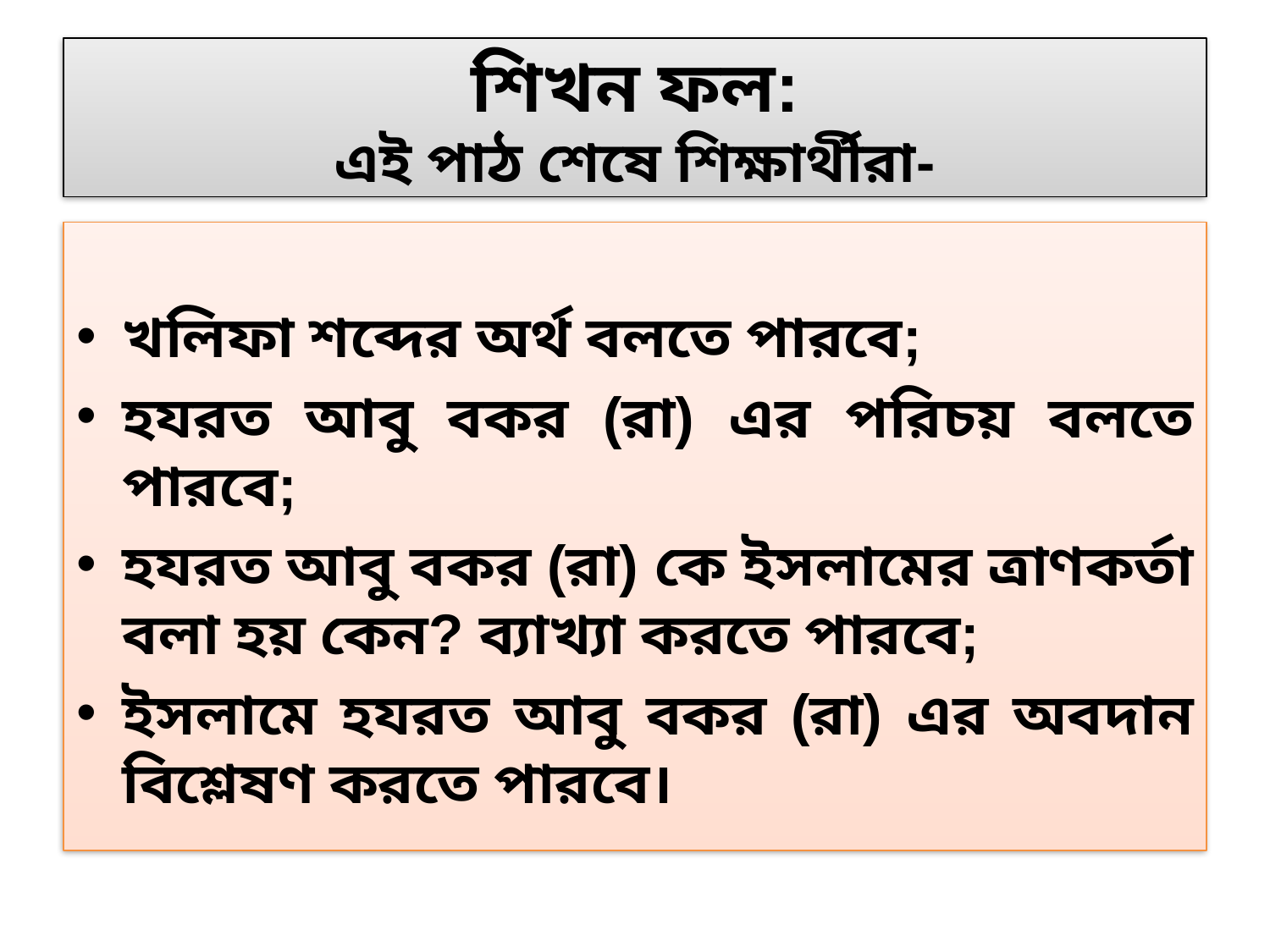

# শিখন ফল: এই পাঠ শেষে শিক্ষার্থীরা-

খলিফা শব্দের অর্থ বলতে পারবে;
হযরত আবু বকর (রা) এর পরিচয় বলতে পারবে;
হযরত আবু বকর (রা) কে ইসলামের ত্রাণকর্তা বলা হয় কেন? ব্যাখ্যা করতে পারবে;
ইসলামে হযরত আবু বকর (রা) এর অবদান বিশ্লেষণ করতে পারবে।